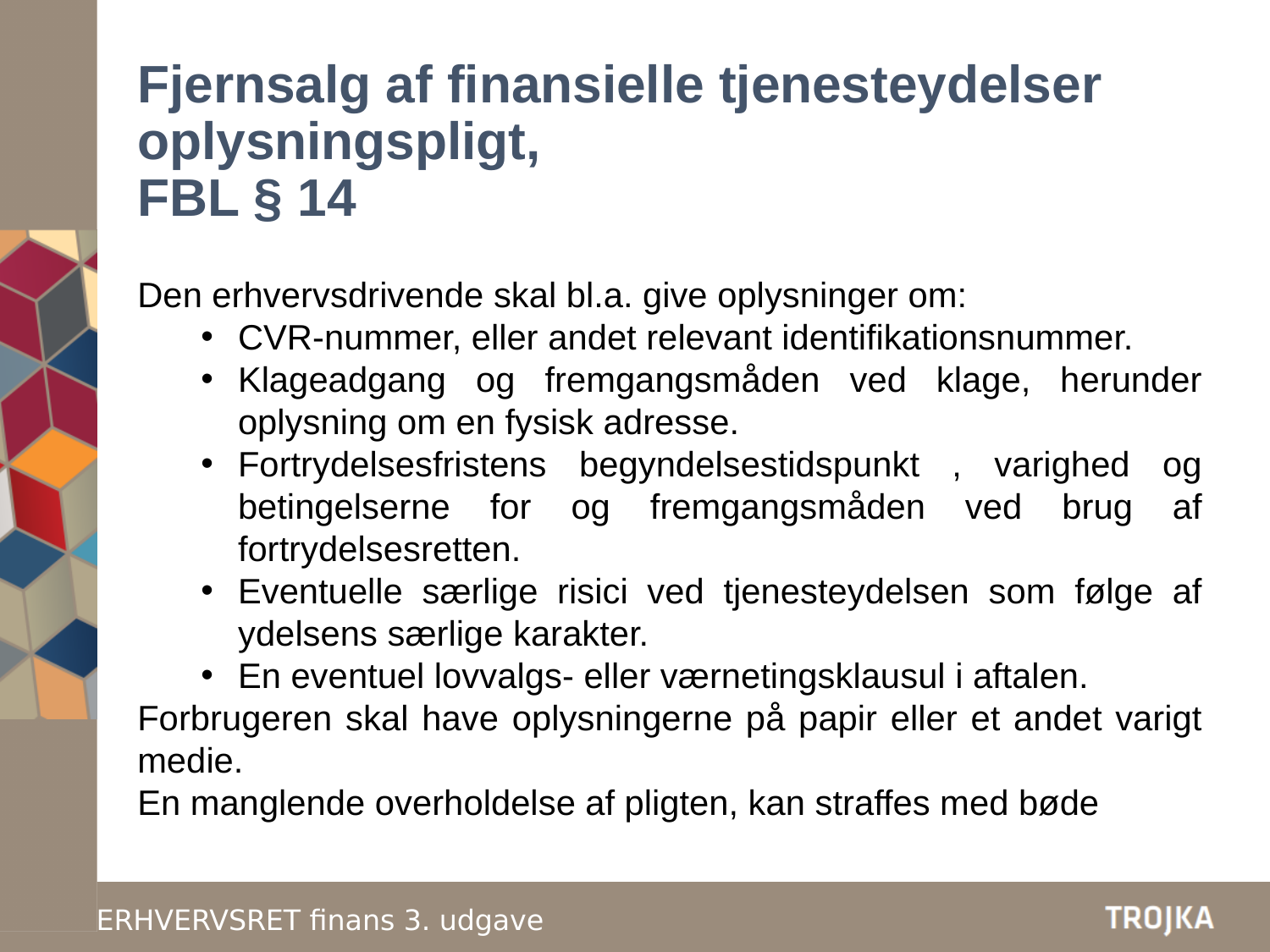

# Fjernsalg af finansielle tjenesteydelser oplysningspligt, FBL § 14
Den erhvervsdrivende skal bl.a. give oplysninger om:
CVR-nummer, eller andet relevant identifikationsnummer.
Klageadgang og fremgangsmåden ved klage, herunder oplysning om en fysisk adresse.
Fortrydelsesfristens begyndelsestidspunkt , varighed og betingelserne for og fremgangsmåden ved brug af fortrydelsesretten.
Eventuelle særlige risici ved tjenesteydelsen som følge af ydelsens særlige karakter.
En eventuel lovvalgs- eller værnetingsklausul i aftalen.
Forbrugeren skal have oplysningerne på papir eller et andet varigt medie.
En manglende overholdelse af pligten, kan straffes med bøde